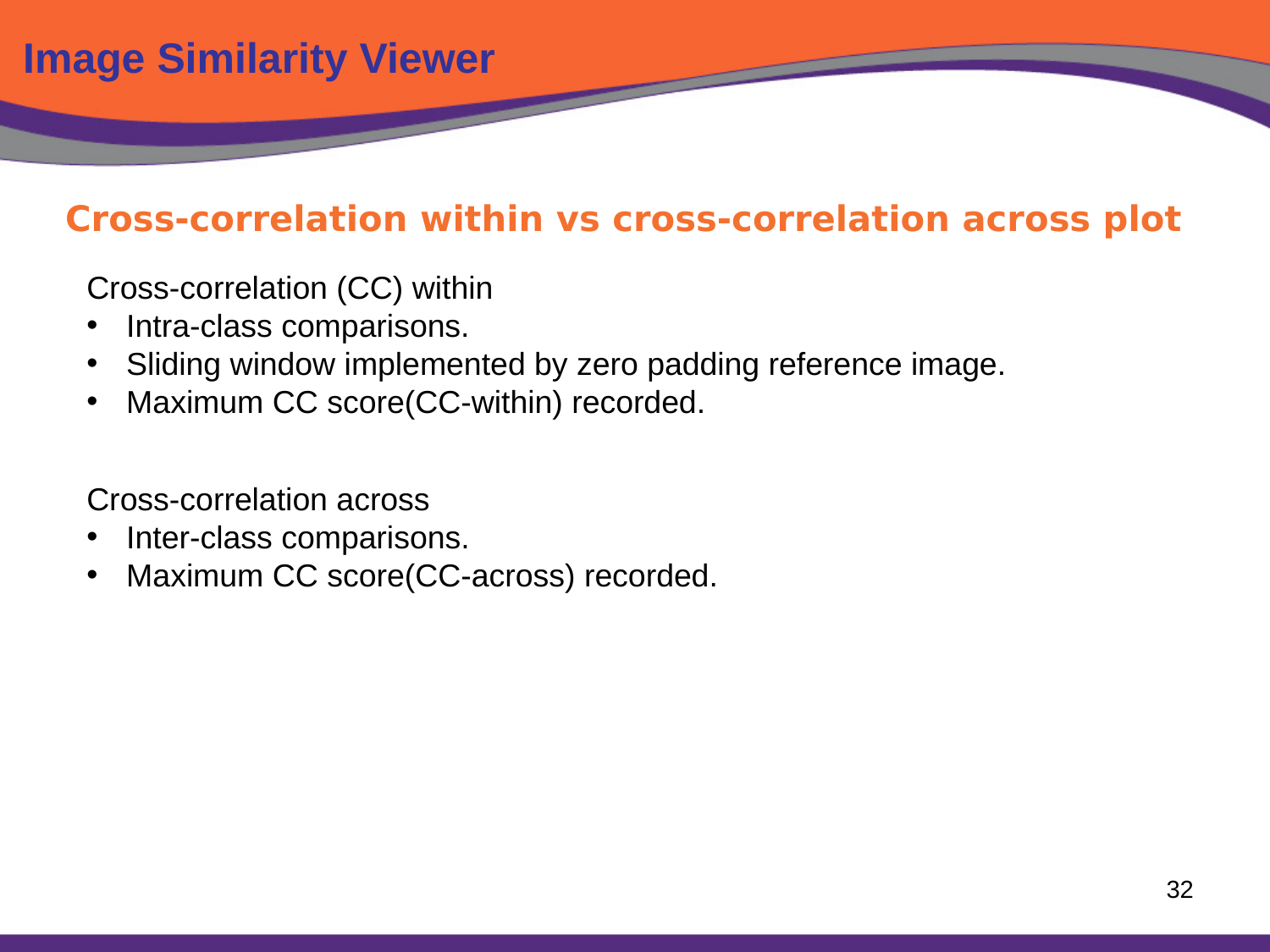

Image Similarity Viewer
Cross-correlation within vs cross-correlation across plot

Cross-correlation (CC) within
Intra-class comparisons.
Sliding window implemented by zero padding reference image.
Maximum CC score(CC-within) recorded.
Cross-correlation across
Inter-class comparisons.
Maximum CC score(CC-across) recorded.
32